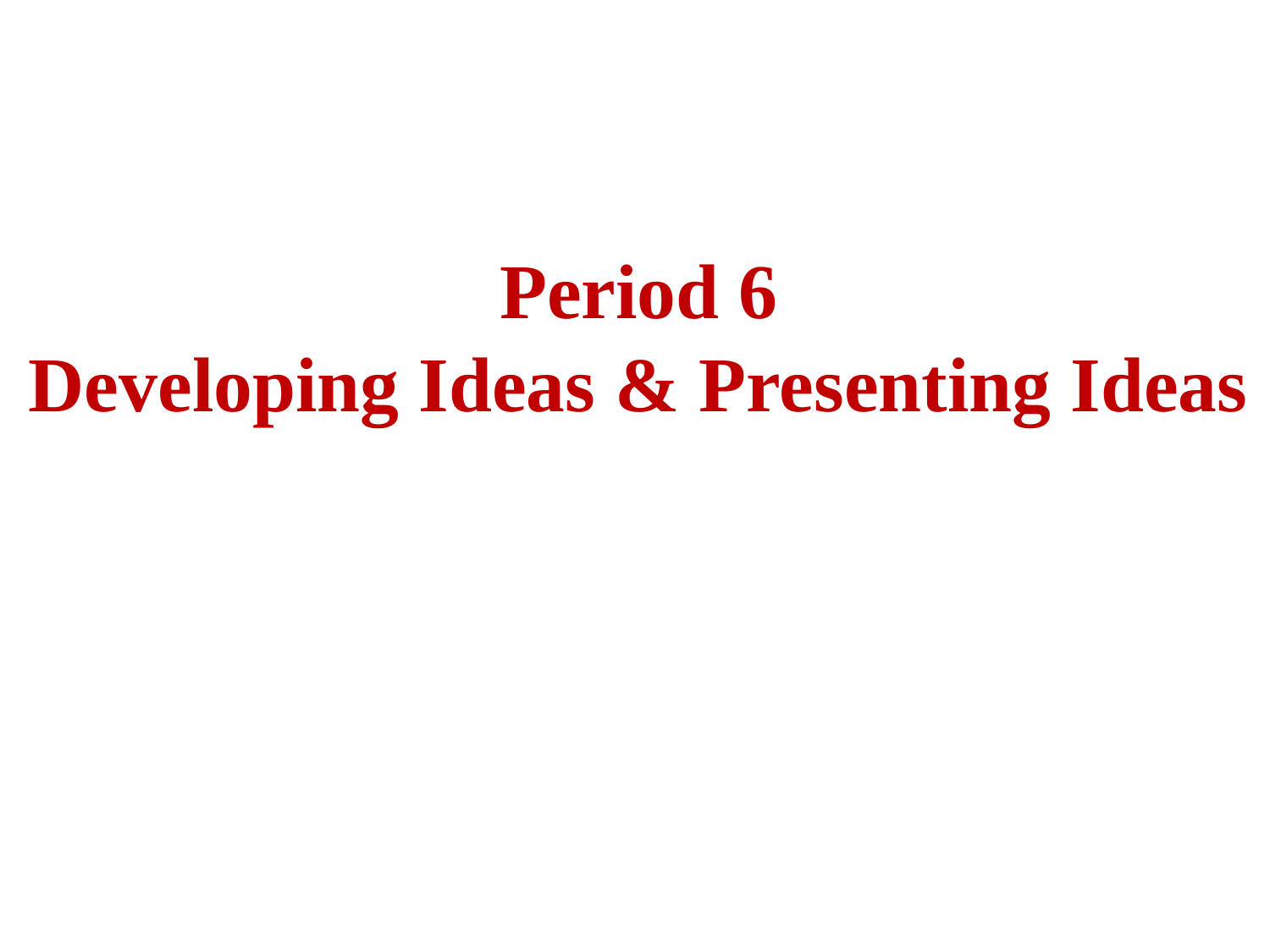

Period 6
Developing Ideas & Presenting Ideas